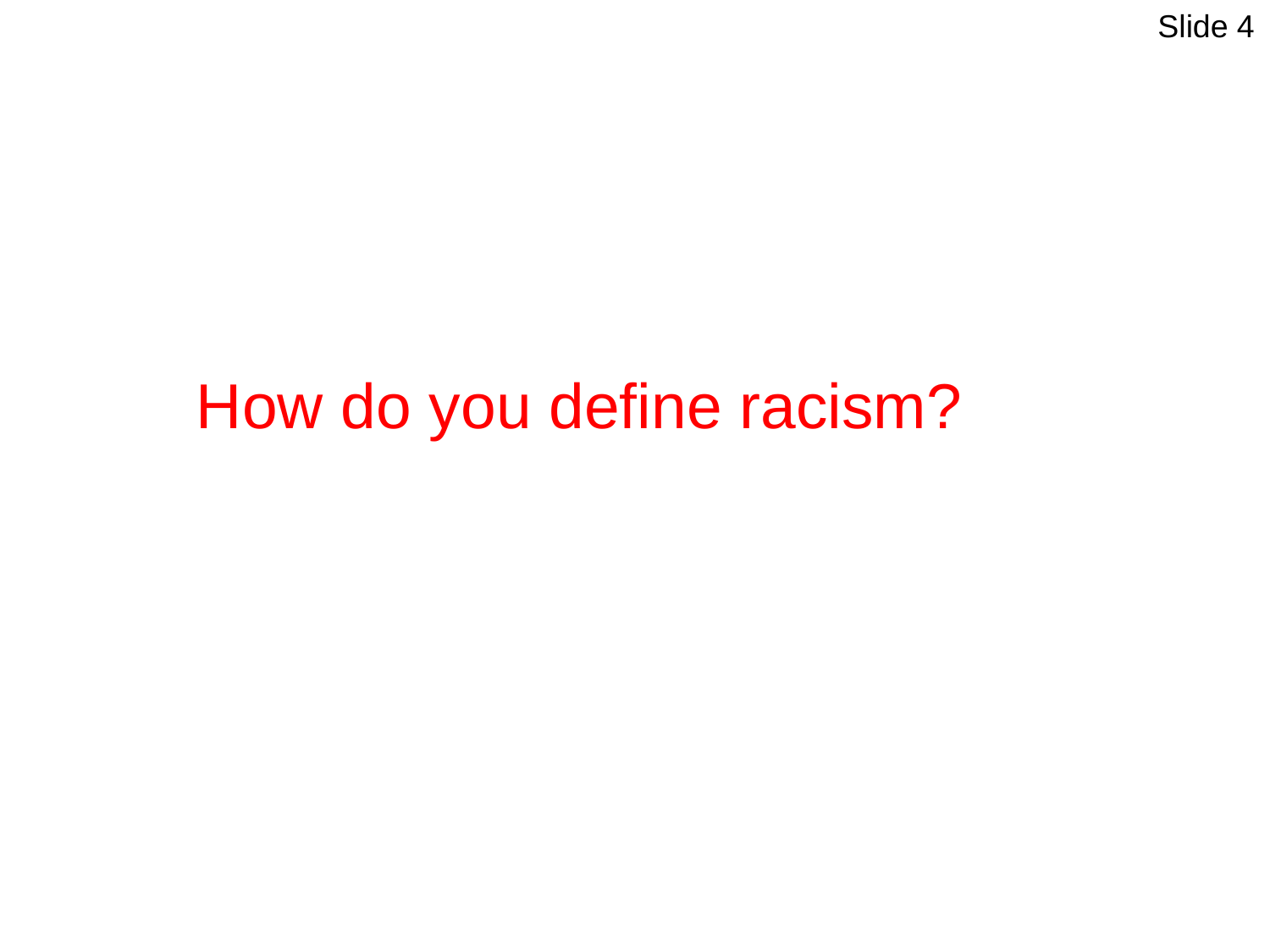

Slide 4
How do you define racism?